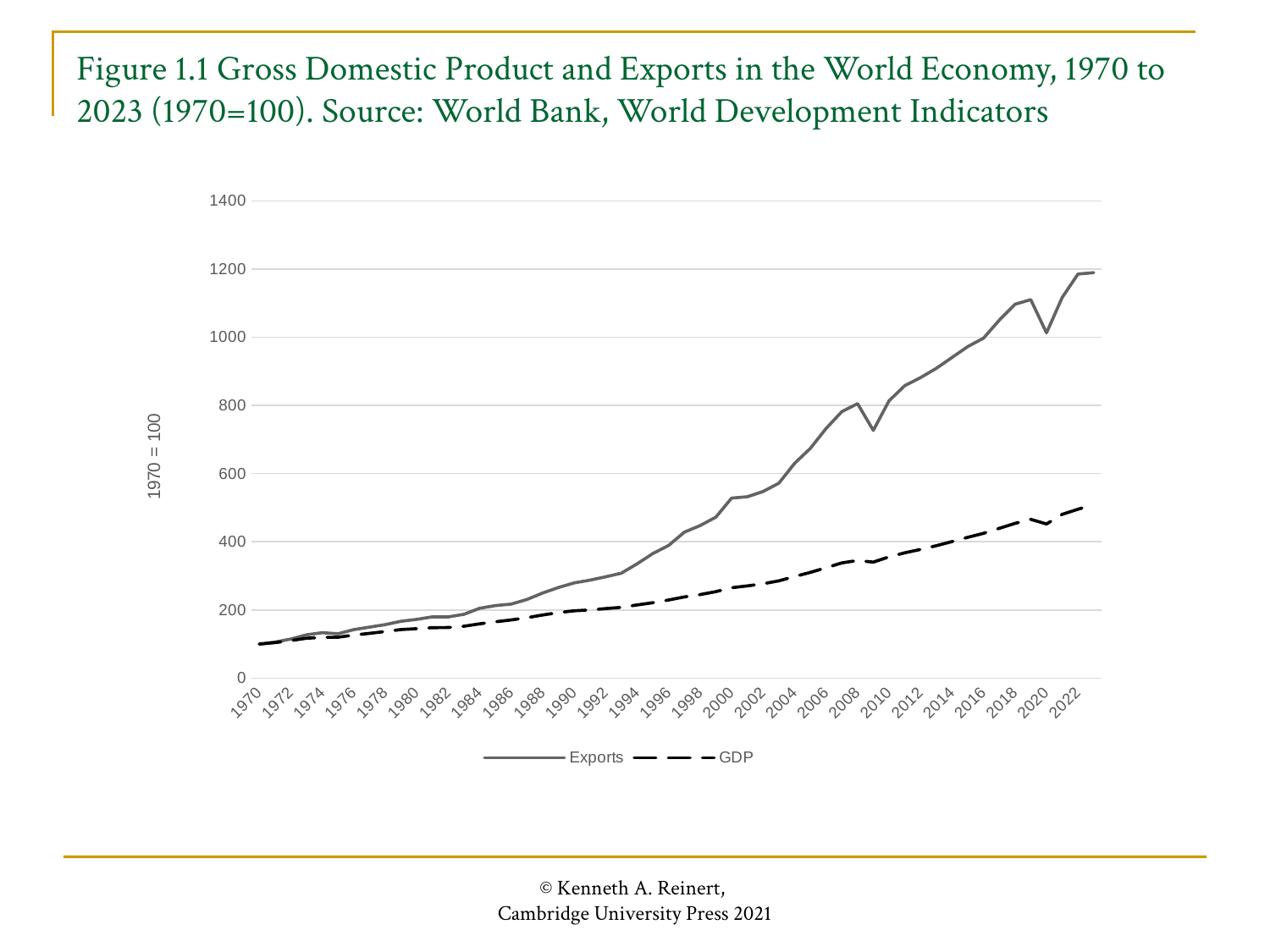

# Figure 1.1 Gross Domestic Product and Exports in the World Economy, 1970 to 2023 (1970=100). Source: World Bank, World Development Indicators

### Chart

| Category | Exports | GDP |
|---|---|---|
| 1970 | 100.0 | 100.0 |
| 1971 | 105.68343027628136 | 104.30715904084822 |
| 1972 | 114.85388675130103 | 110.18740268661492 |
| 1973 | 127.18171369276891 | 117.24838748904247 |
| 1974 | 133.48253398823647 | 119.49287208724328 |
| 1975 | 130.27525674955626 | 120.12220778211457 |
| 1976 | 142.42767792022008 | 126.38569417825276 |
| 1977 | 149.73149018897192 | 131.46441591085193 |
| 1978 | 156.99015435778 | 136.84027732639836 |
| 1979 | 166.82493302802345 | 142.56344604581315 |
| 1980 | 172.46805629349998 | 145.24586167462786 |
| 1981 | 179.89216097104966 | 148.04390123855606 |
| 1982 | 179.6736089970912 | 148.48290691715087 |
| 1983 | 187.4187923643943 | 152.32297021513602 |
| 1984 | 205.1631315953152 | 159.44303452338332 |
| 1985 | 212.83973515657277 | 165.3468981066065 |
| 1986 | 217.2757842997605 | 170.88826378184962 |
| 1987 | 230.78878528528554 | 177.25321335572391 |
| 1988 | 249.88692156644962 | 185.39219566225484 |
| 1989 | 266.0106577578591 | 192.28356499332563 |
| 1990 | 279.48155848676646 | 197.5993232183352 |
| 1991 | 287.484458110696 | 200.0808276691733 |
| 1992 | 297.3520113547764 | 204.1209729948171 |
| 1993 | 308.04467769450207 | 207.8216372616001 |
| 1994 | 335.4208632456667 | 214.72950886743146 |
| 1995 | 365.6475347514858 | 221.35308660583112 |
| 1996 | 389.3542832043813 | 229.26576534775282 |
| 1997 | 428.1339160663882 | 238.2752539068612 |
| 1998 | 447.4999762271144 | 245.07545176723173 |
| 1999 | 472.1363100139195 | 253.77493760647337 |
| 2000 | 528.1073724760495 | 265.2737205810236 |
| 2001 | 532.1796398663888 | 270.64658212850605 |
| 2002 | 547.5141216219338 | 276.8791317308688 |
| 2003 | 571.8329443360733 | 285.4742232620838 |
| 2004 | 630.1377755455879 | 298.23280526329665 |
| 2005 | 674.1828004500323 | 310.17961154261167 |
| 2006 | 732.492035632803 | 323.96024866890144 |
| 2007 | 781.8977106119603 | 338.1279267088121 |
| 2008 | 805.2832479161982 | 345.10180144526726 |
| 2009 | 726.8834283154039 | 340.42297302690804 |
| 2010 | 813.6457604660233 | 355.8425880924183 |
| 2011 | 858.0511443744477 | 367.6819431893498 |
| 2012 | 881.6774035009729 | 377.642870446811 |
| 2013 | 908.7298475671142 | 388.4745068777821 |
| 2014 | 940.6683344832708 | 400.6099451080328 |
| 2015 | 972.6642678973338 | 413.1335551699686 |
| 2016 | 997.4021882651746 | 424.78622375738587 |
| 2017 | 1050.1702922154473 | 439.48484283924597 |
| 2018 | 1096.7565304593172 | 453.92900876639794 |
| 2019 | 1110.2582690076124 | 465.92279564013336 |
| 2020 | 1012.7925329195907 | 452.261737322112 |
| 2021 | 1116.839257534957 | 480.5726494950438 |
| 2022 | 1185.3014366392388 | 495.4204579459354 |
| 2023 | 1189.4177516110592 | 508.8925917628782 |
© Kenneth A. Reinert,
Cambridge University Press 2021